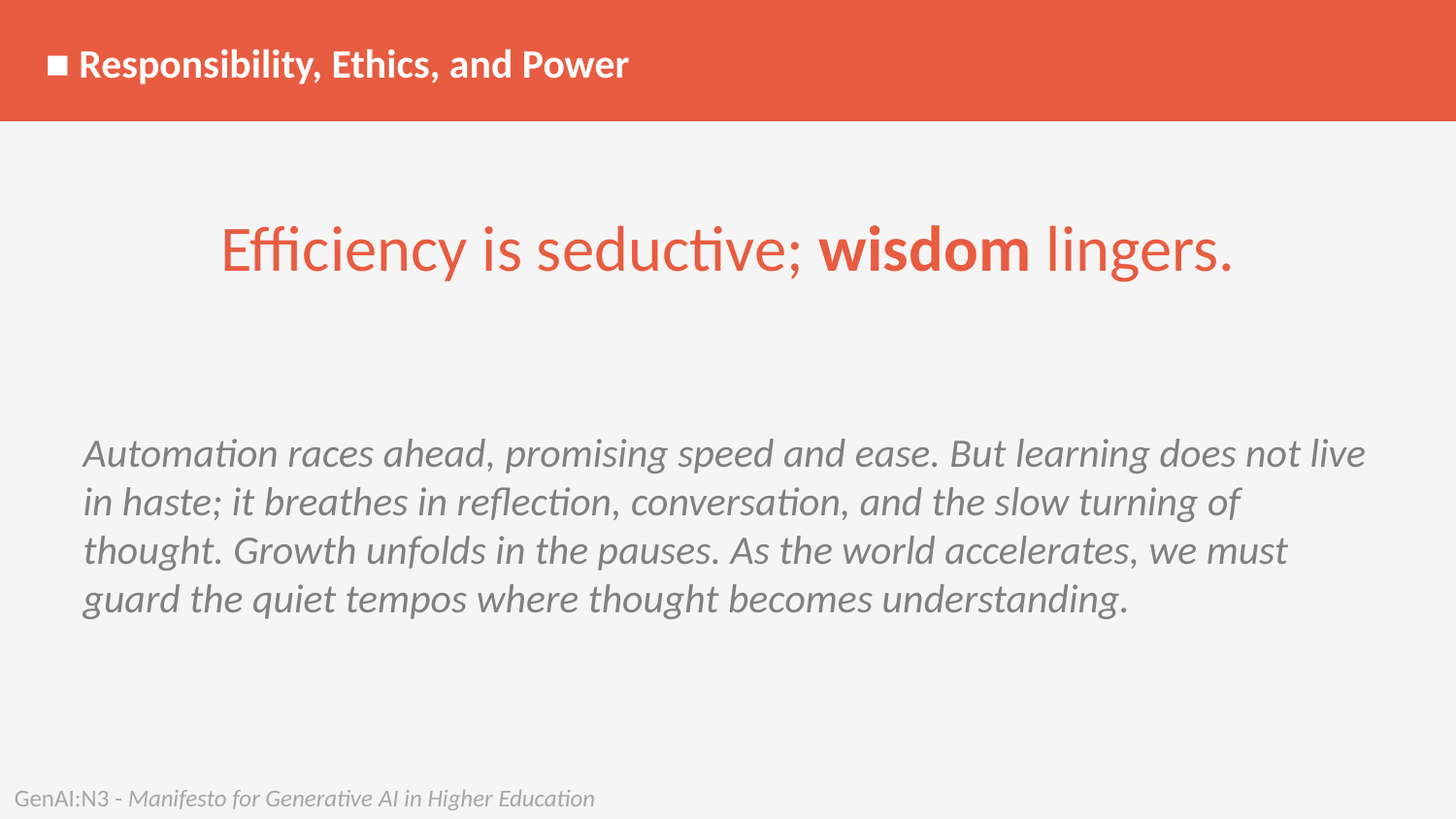

■ Responsibility, Ethics, and Power
Efficiency is seductive; wisdom lingers.
Automation races ahead, promising speed and ease. But learning does not live in haste; it breathes in reflection, conversation, and the slow turning of thought. Growth unfolds in the pauses. As the world accelerates, we must guard the quiet tempos where thought becomes understanding.